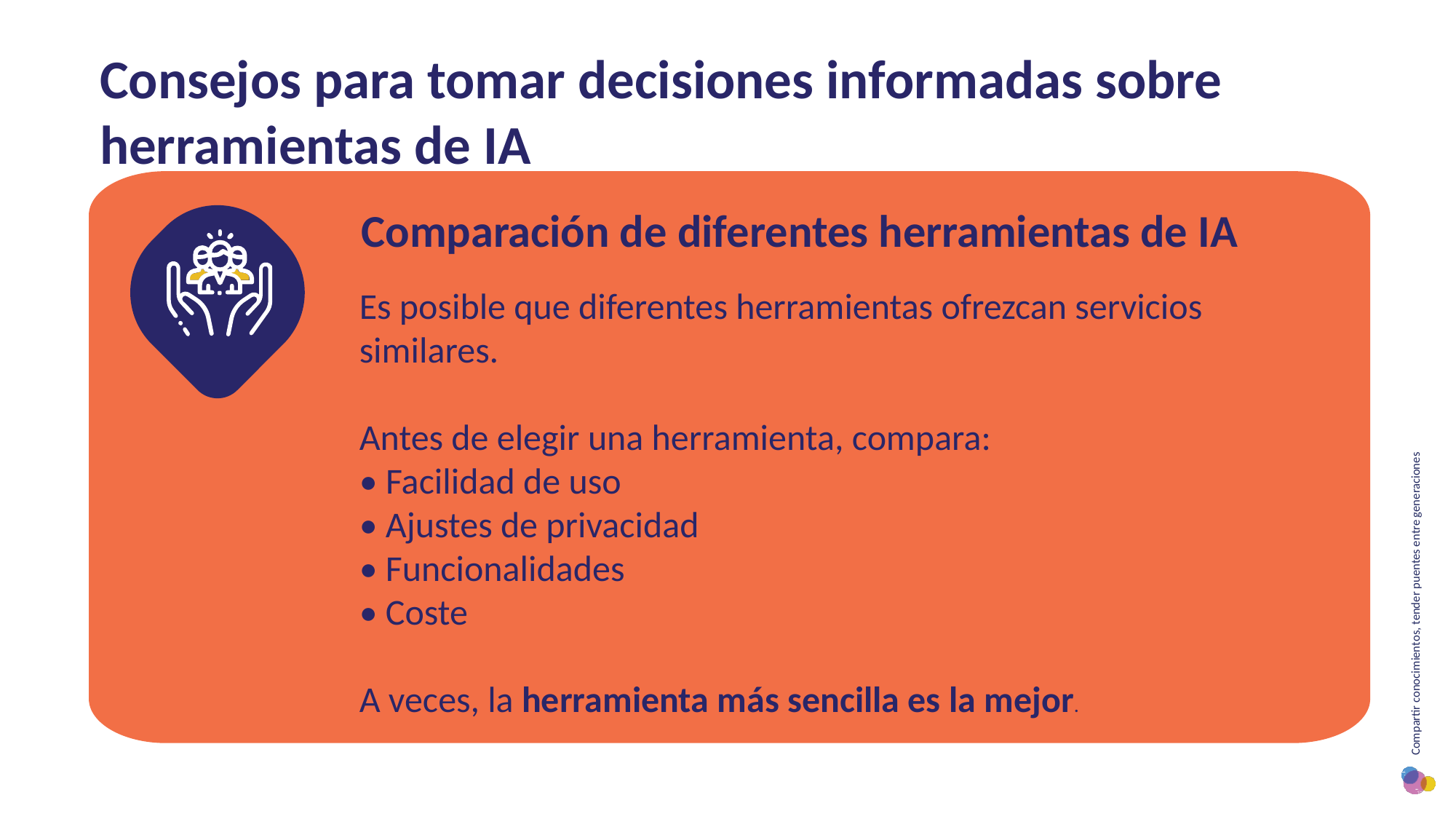

Consejos para tomar decisiones informadas sobre herramientas de IA

Comparación de diferentes herramientas de IA

Es posible que diferentes herramientas ofrezcan servicios similares.

Antes de elegir una herramienta, compara:
• Facilidad de uso
• Ajustes de privacidad
• Funcionalidades
• Coste

A veces, la herramienta más sencilla es la mejor.